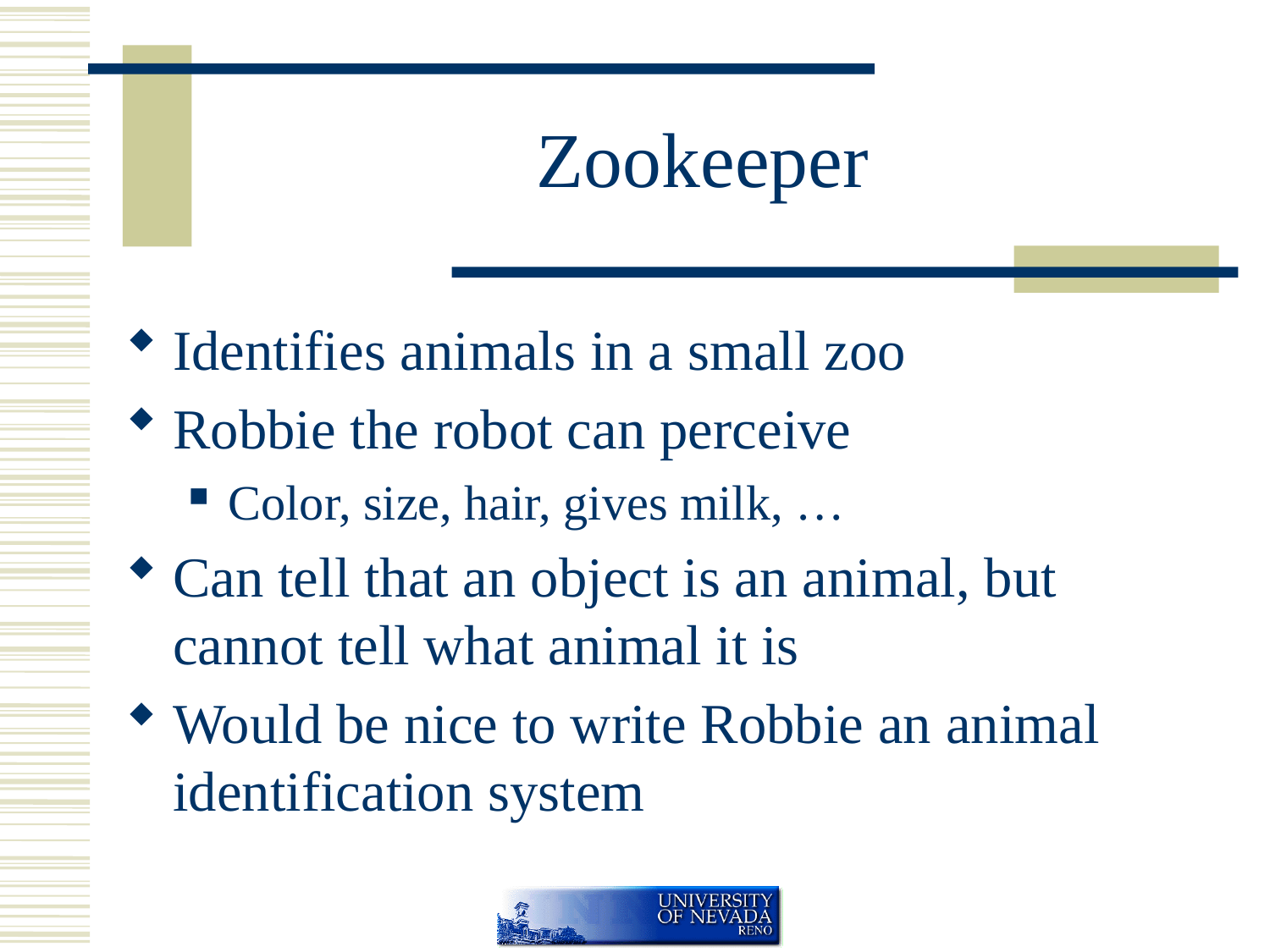

# Zookeeper
Identifies animals in a small zoo
Robbie the robot can perceive
Color, size, hair, gives milk, …
Can tell that an object is an animal, but cannot tell what animal it is
Would be nice to write Robbie an animal identification system